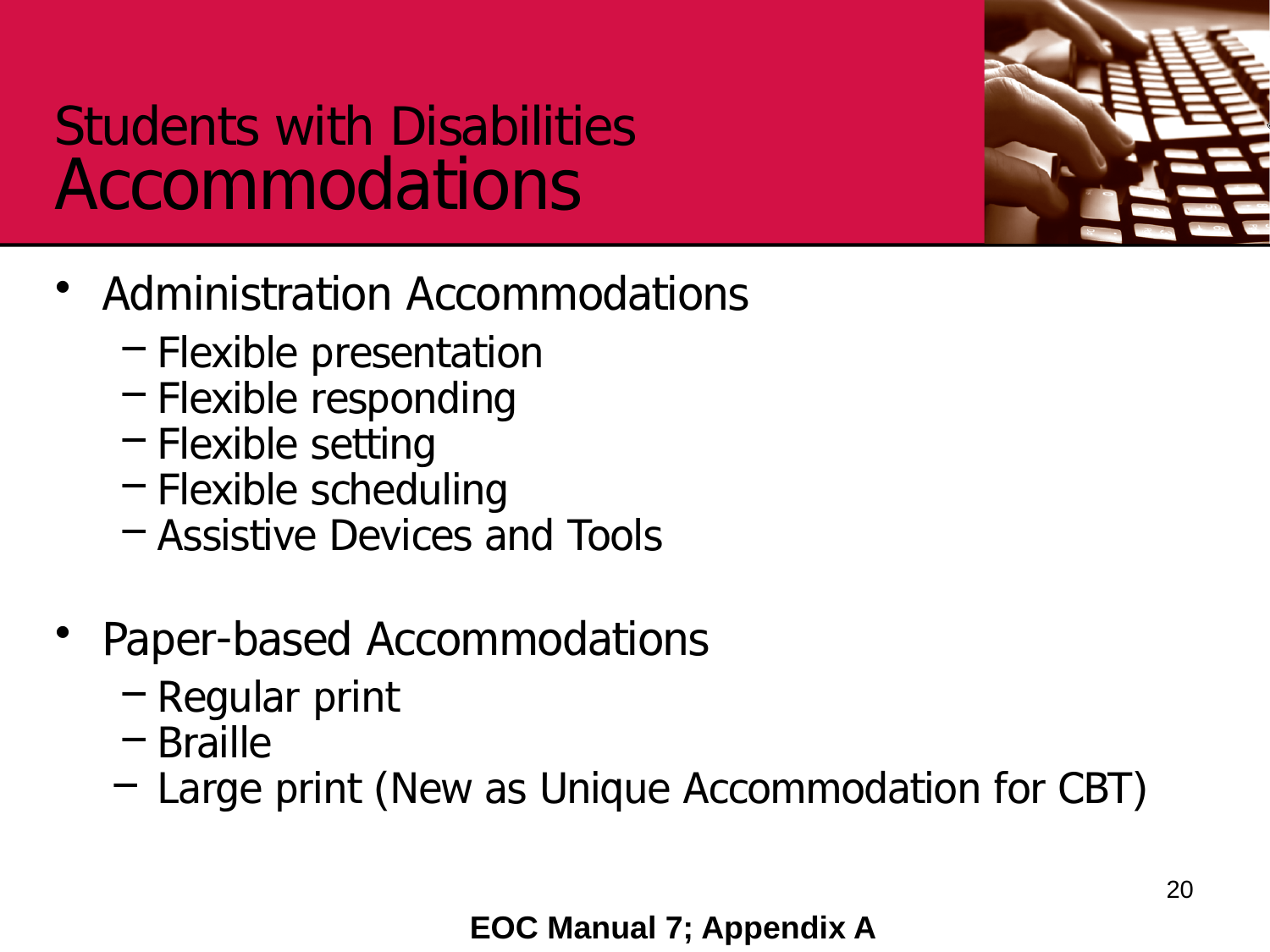

# Students with Disabilities Accommodations
Administration Accommodations
Flexible presentation
Flexible responding
Flexible setting
Flexible scheduling
Assistive Devices and Tools

Paper-based Accommodations
Regular print
Braille
Large print (New as Unique Accommodation for CBT)

20
EOC Manual 7; Appendix A